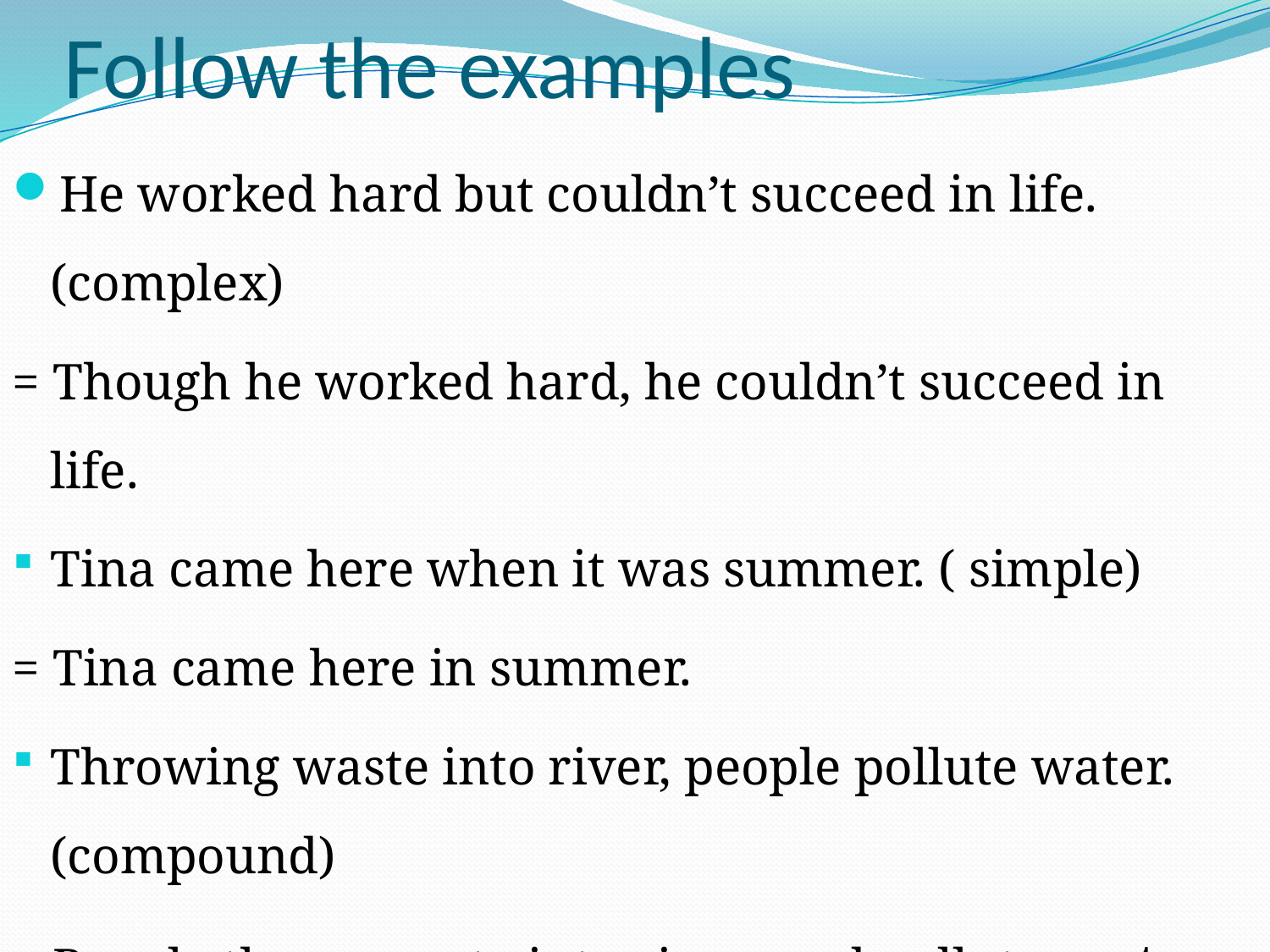

# Follow the examples
He worked hard but couldn’t succeed in life. (complex)
= Though he worked hard, he couldn’t succeed in life.
Tina came here when it was summer. ( simple)
= Tina came here in summer.
Throwing waste into river, people pollute water. (compound)
= People throw waste into river  and pollute water.